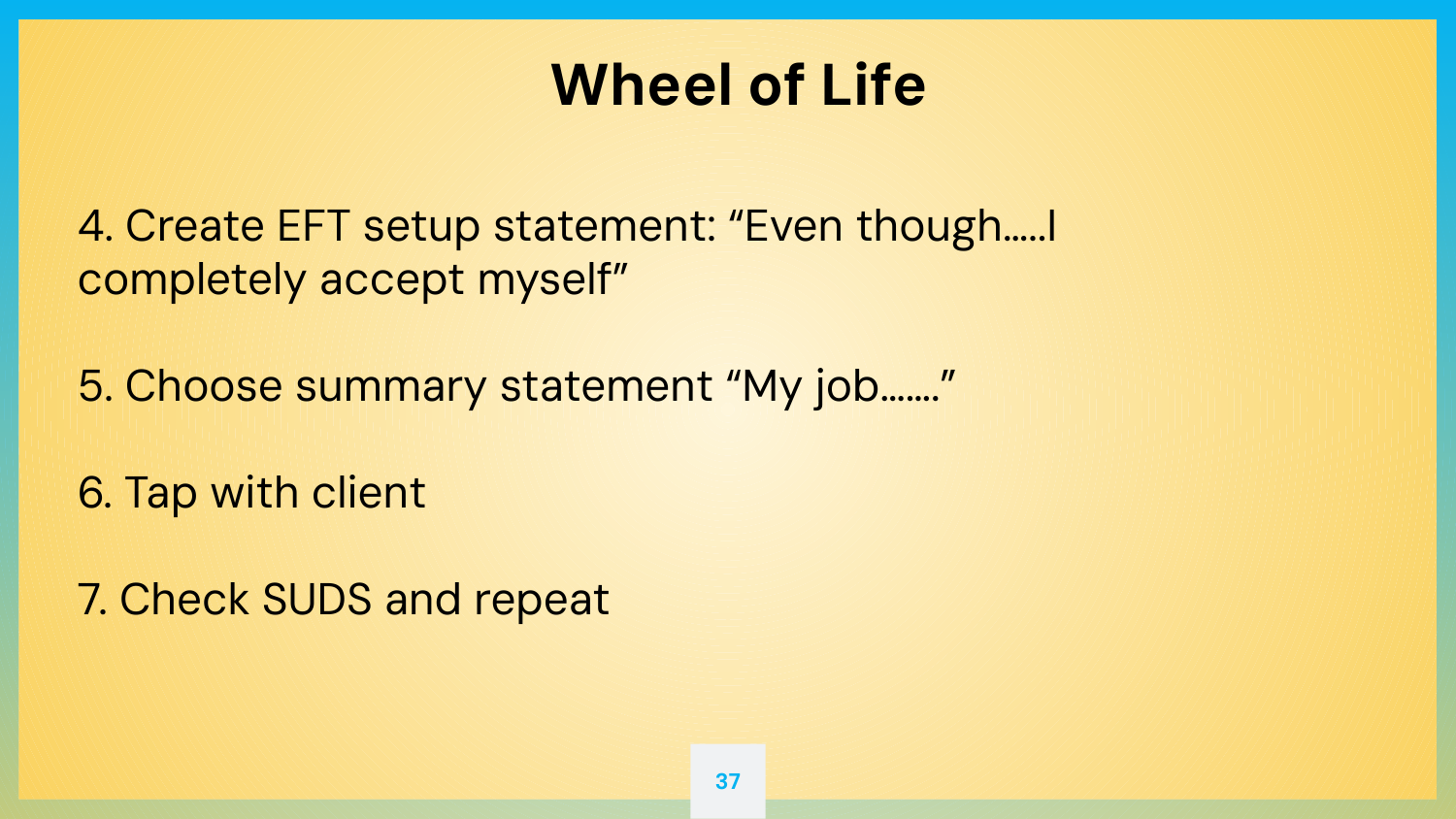

Wheel of Life

4. Create EFT setup statement: “Even though…..I completely accept myself”

5. Choose summary statement “My job…….”

6. Tap with client

7. Check SUDS and repeat

37